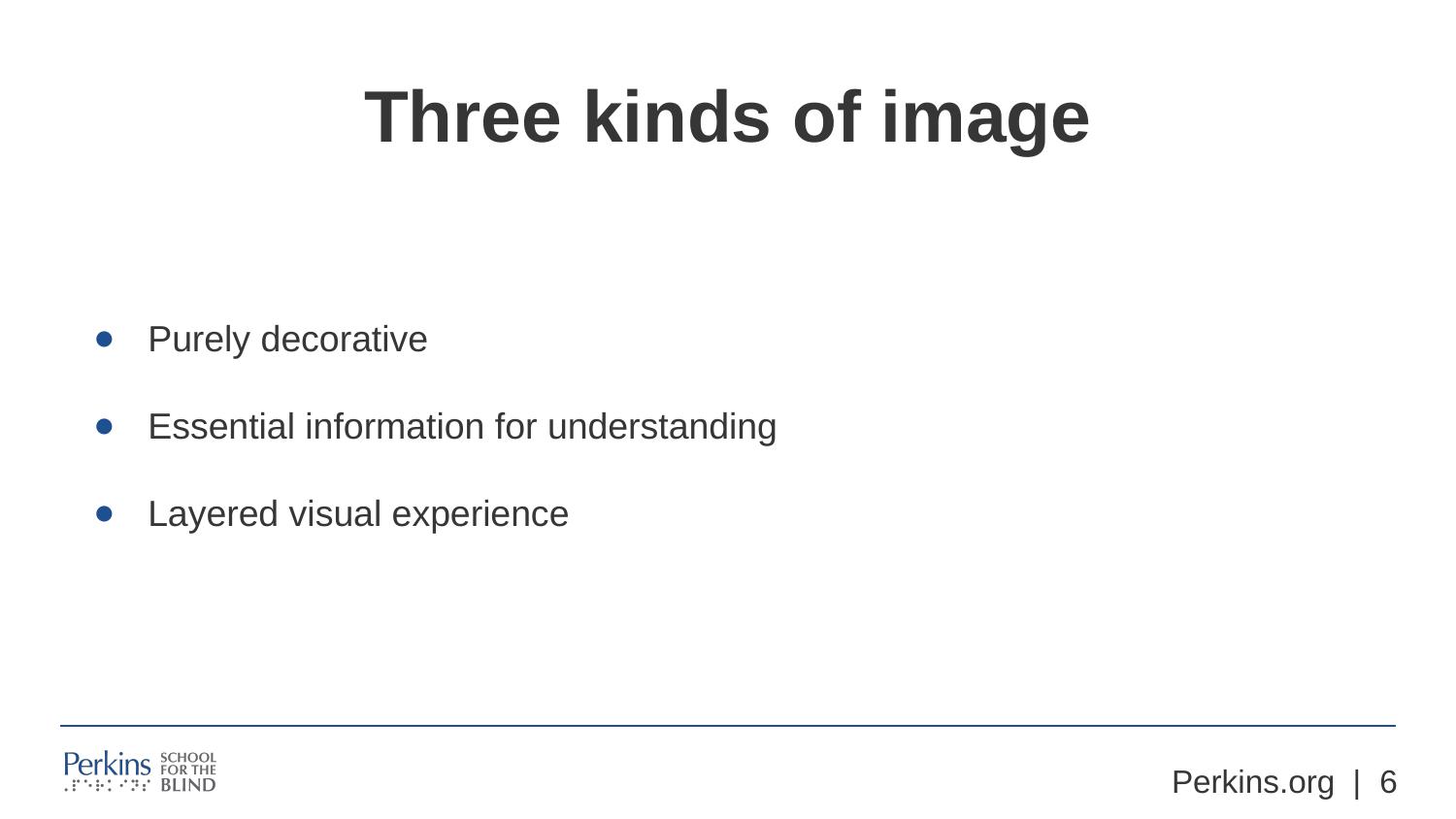

# Three kinds of image
Purely decorative
Essential information for understanding
Layered visual experience
Perkins.org  |  6